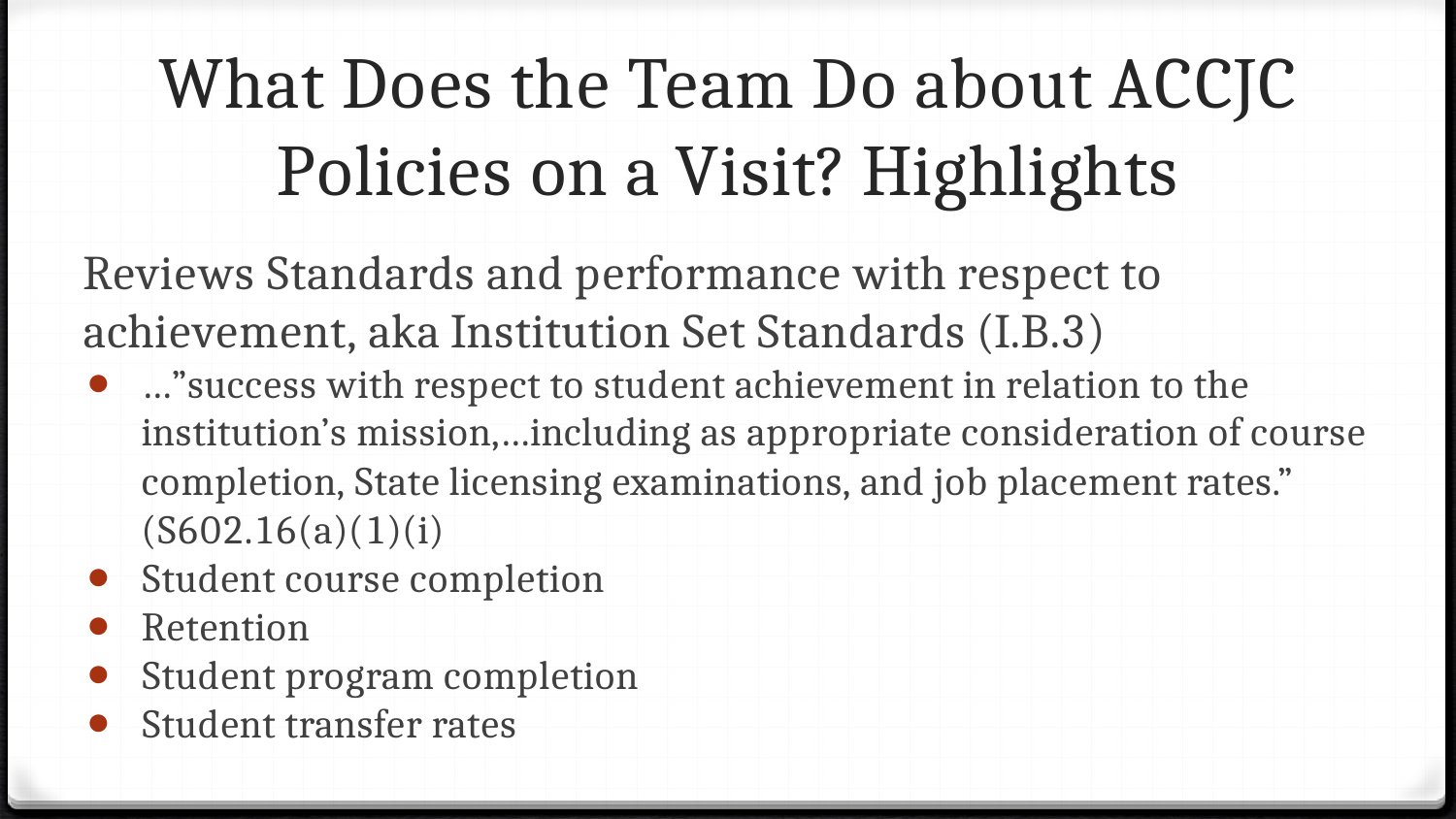

# What Does the Team Do about ACCJC Policies on a Visit? Highlights
Reviews Standards and performance with respect to achievement, aka Institution Set Standards (I.B.3)
…”success with respect to student achievement in relation to the institution’s mission,…including as appropriate consideration of course completion, State licensing examinations, and job placement rates.” (S602.16(a)(1)(i)
Student course completion
Retention
Student program completion
Student transfer rates